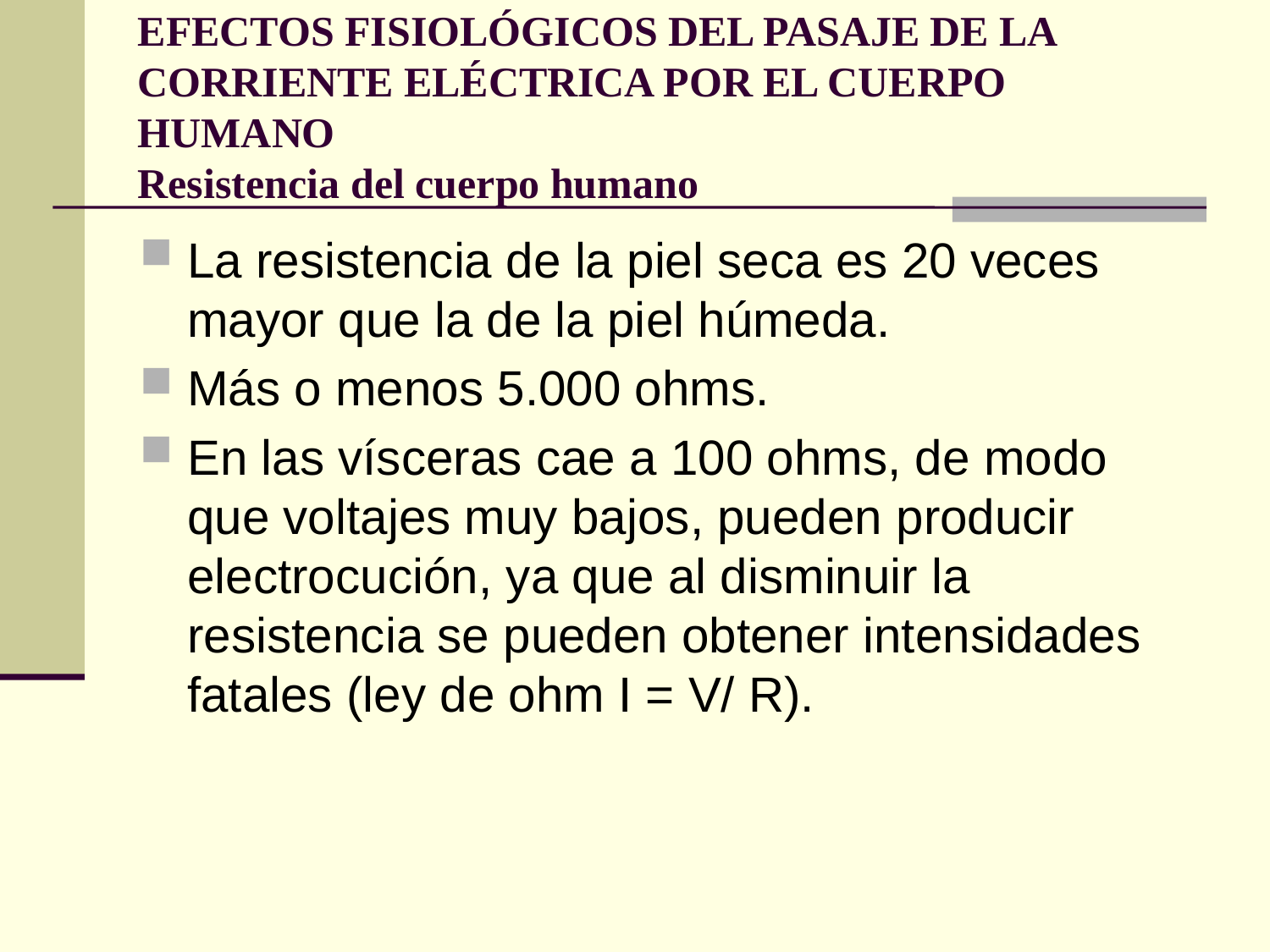

# EFECTOS FISIOLÓGICOS DEL PASAJE DE LA CORRIENTE ELÉCTRICA POR EL CUERPO HUMANO Resistencia del cuerpo humano
La resistencia de la piel seca es 20 veces mayor que la de la piel húmeda.
Más o menos 5.000 ohms.
En las vísceras cae a 100 ohms, de modo que voltajes muy bajos, pueden producir electrocución, ya que al disminuir la resistencia se pueden obtener intensidades fatales (ley de ohm I = V/ R).